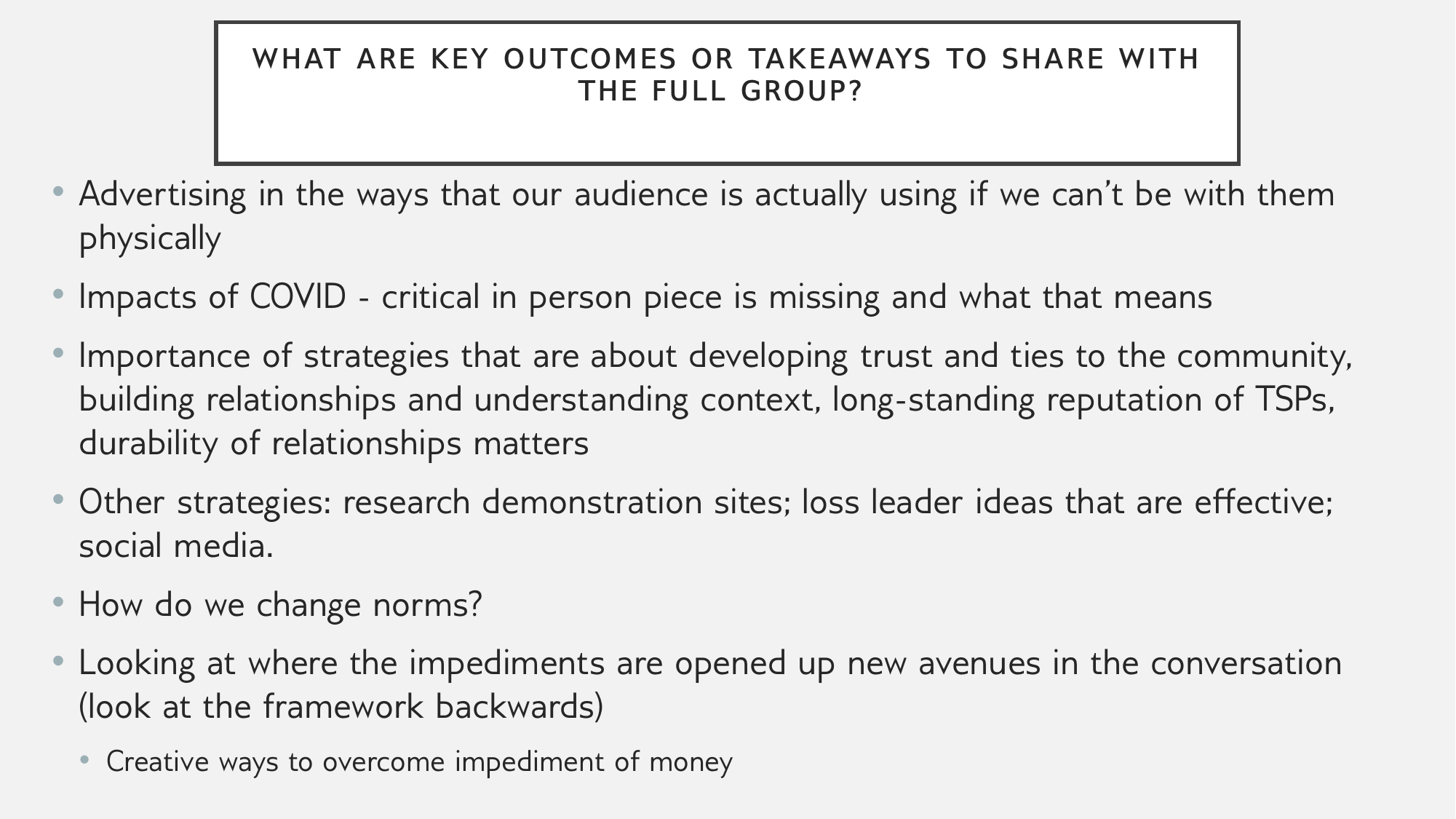

# What are key outcomes or takeaways to share with the full group?
Advertising in the ways that our audience is actually using if we can’t be with them physically
Impacts of COVID - critical in person piece is missing and what that means
Importance of strategies that are about developing trust and ties to the community, building relationships and understanding context, long-standing reputation of TSPs, durability of relationships matters
Other strategies: research demonstration sites; loss leader ideas that are effective; social media.
How do we change norms?
Looking at where the impediments are opened up new avenues in the conversation (look at the framework backwards)
Creative ways to overcome impediment of money